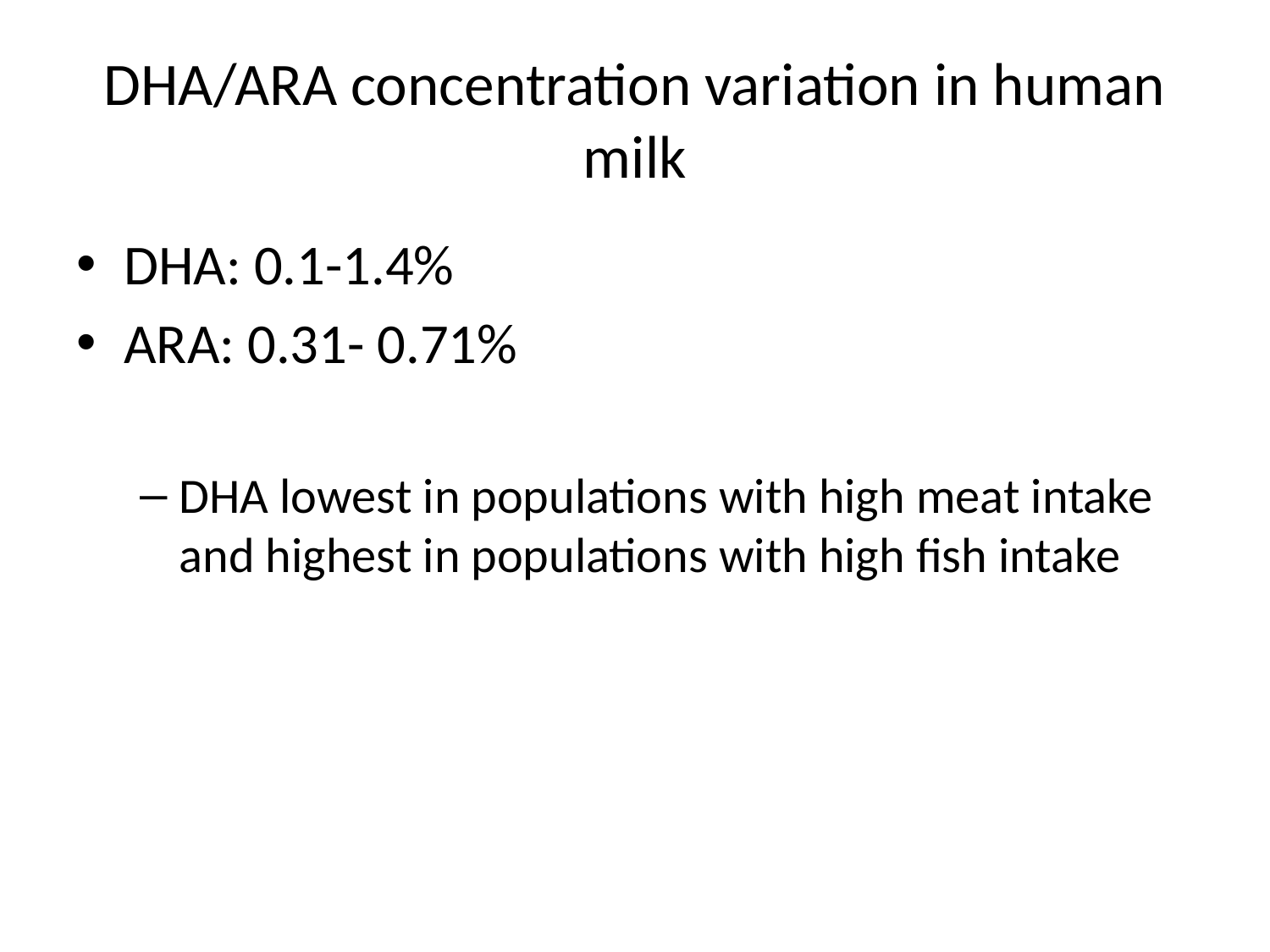

# DHA/ARA concentration variation in human milk
DHA: 0.1-1.4%
ARA: 0.31- 0.71%

DHA lowest in populations with high meat intake and highest in populations with high fish intake